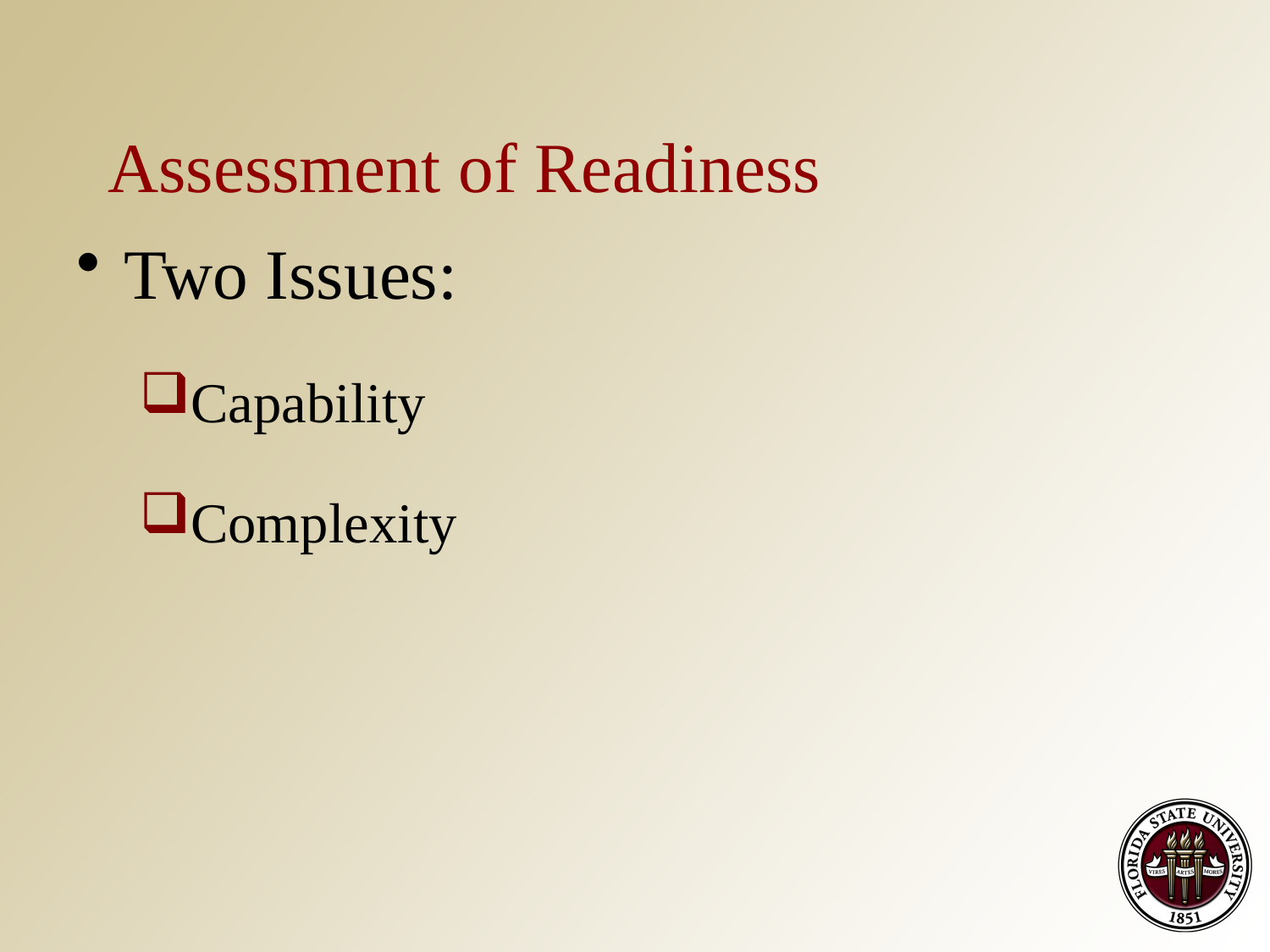

# Assessment of Readiness
Two Issues:
Capability
Complexity